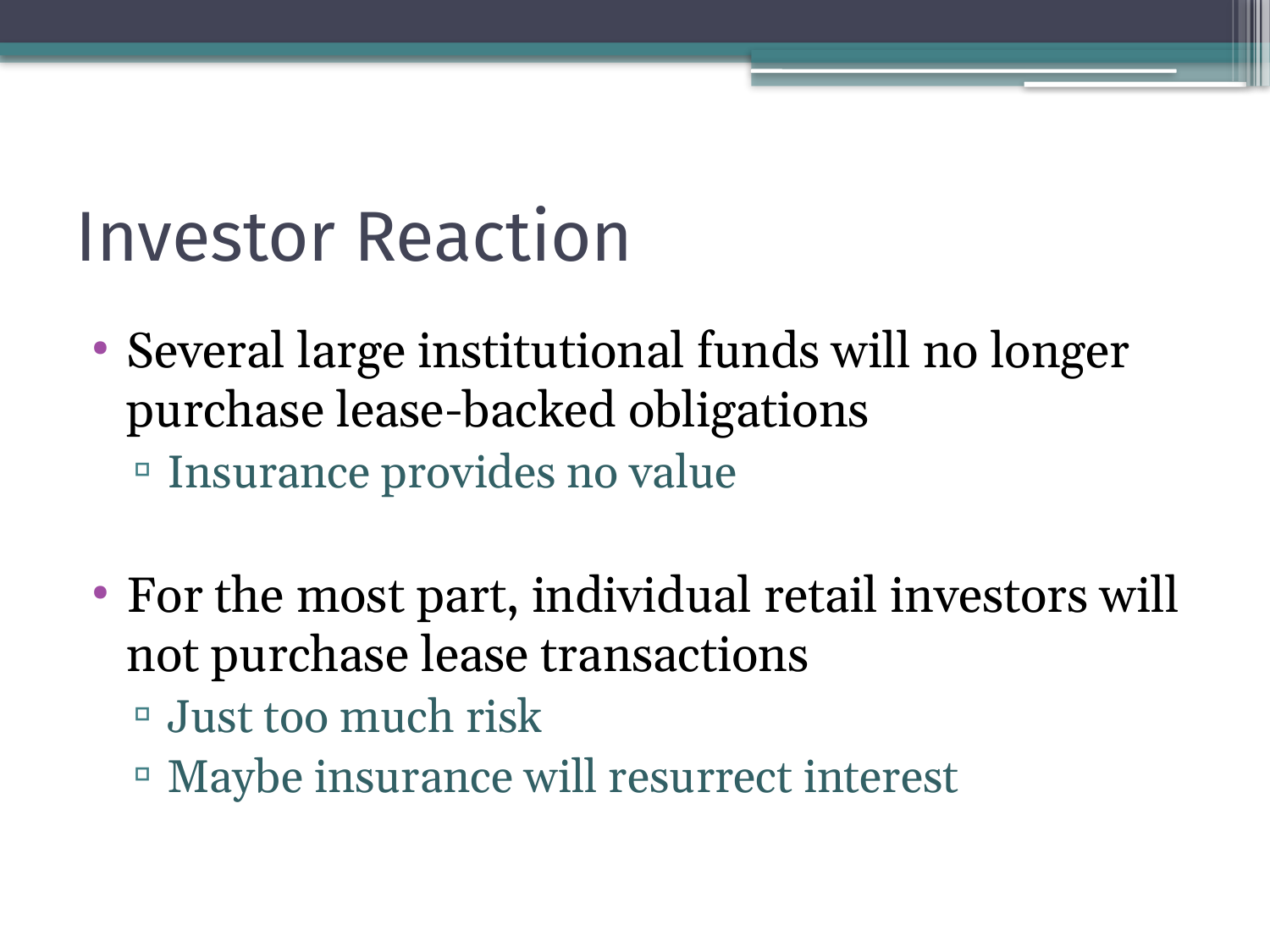

# Investor Reaction
Several large institutional funds will no longer purchase lease-backed obligations
Insurance provides no value

For the most part, individual retail investors will not purchase lease transactions
Just too much risk
Maybe insurance will resurrect interest